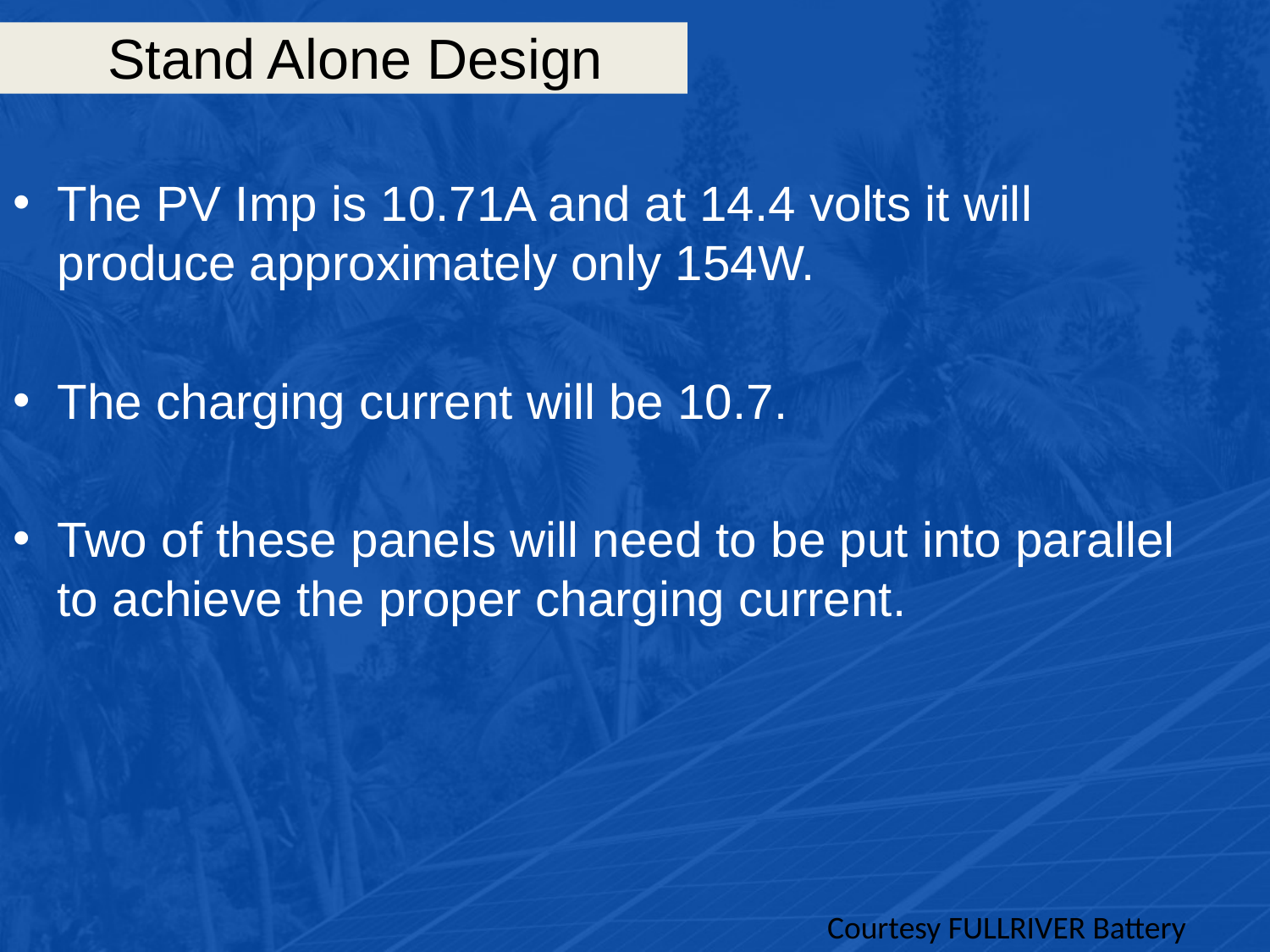

# Stand Alone Design
The PV Imp is 10.71A and at 14.4 volts it will produce approximately only 154W.

The charging current will be 10.7.

Two of these panels will need to be put into parallel to achieve the proper charging current.

Courtesy FULLRIVER Battery